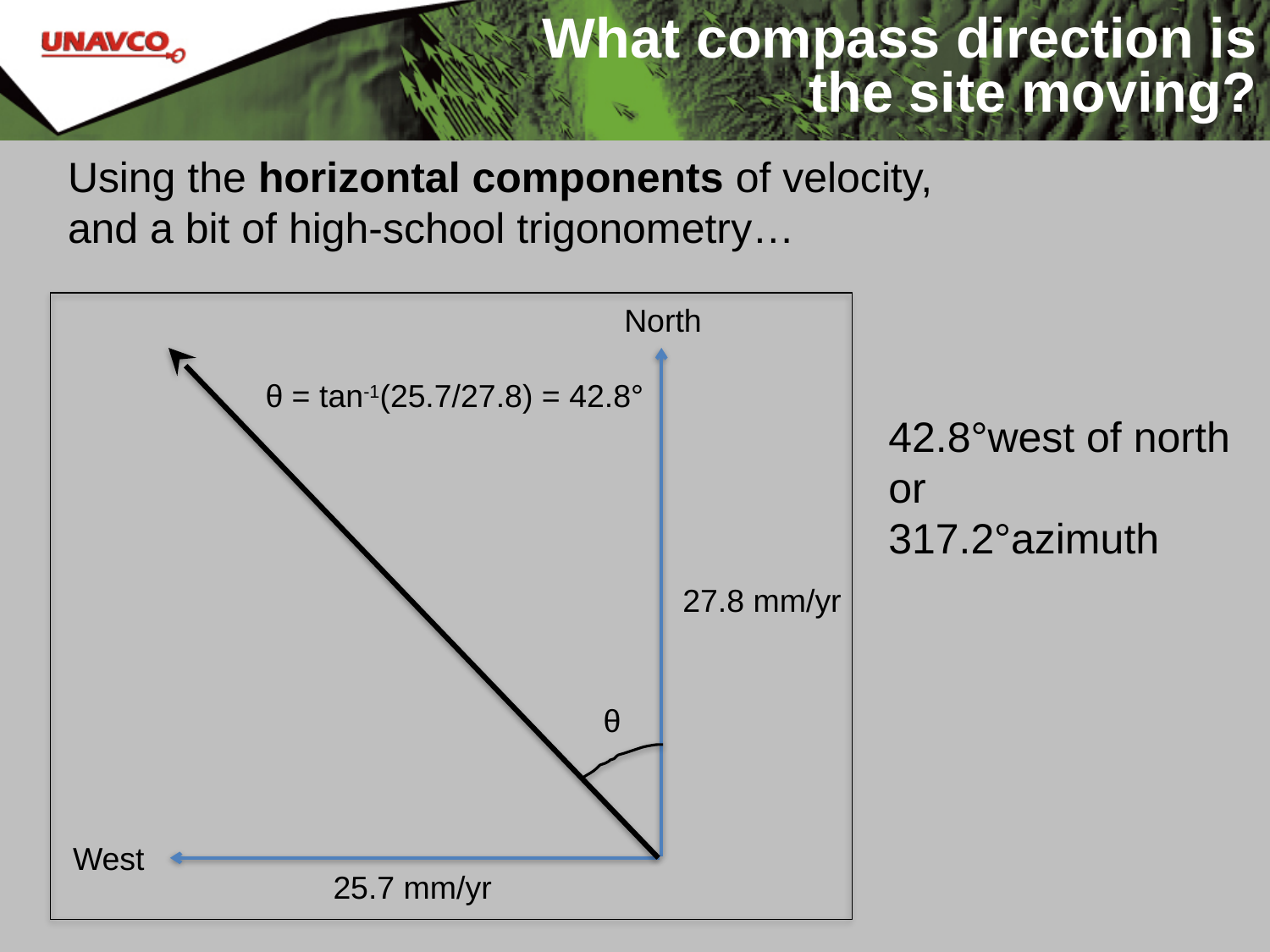

# What compass direction is the site moving?
Using the horizontal components of velocity,
and a bit of high-school trigonometry…

North
θ = tan-1(25.7/27.8) = 42.8°
27.8 mm/yr
θ

West
25.7 mm/yr
42.8°west of north
or
317.2°azimuth